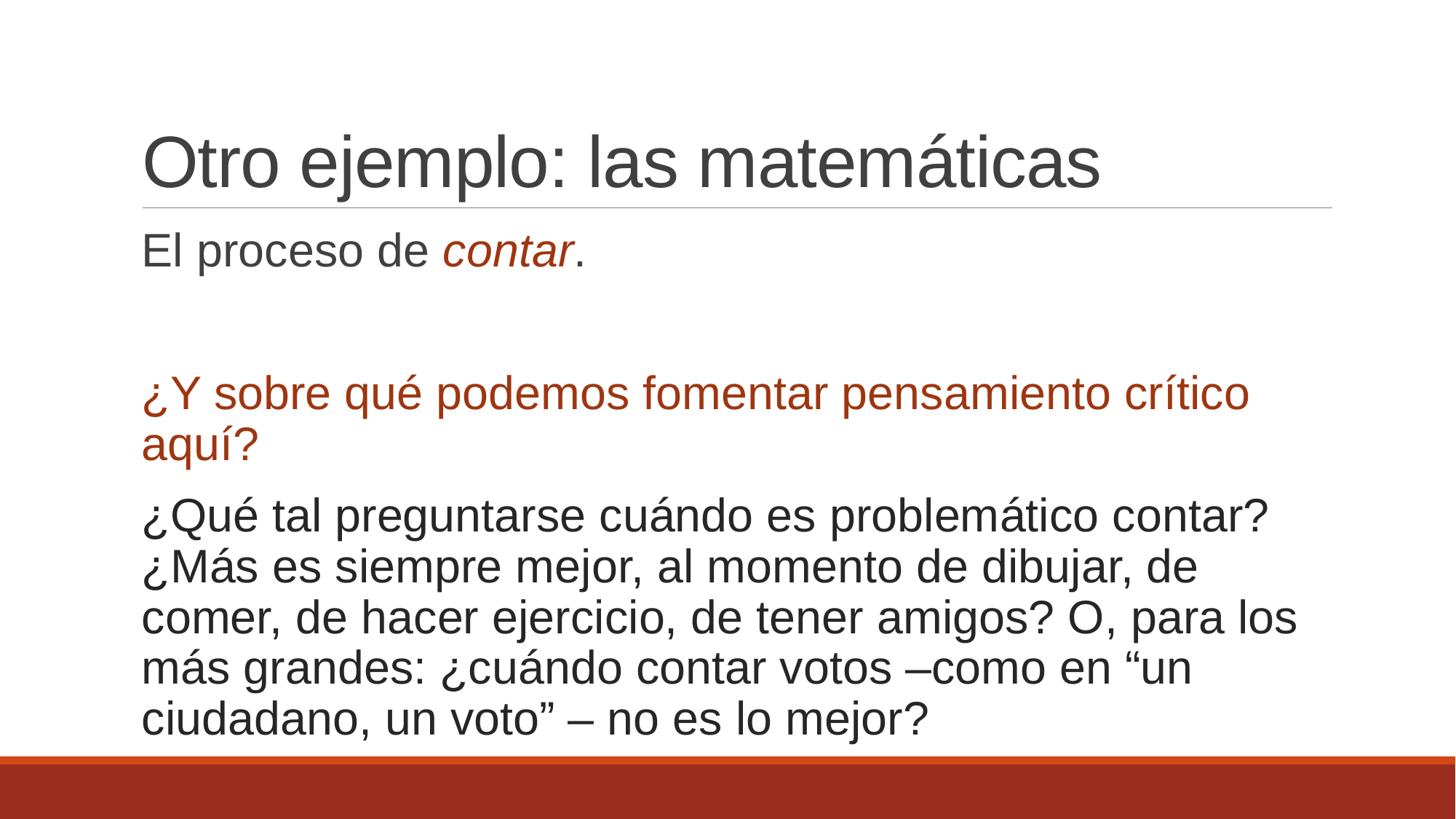

# Otro ejemplo: las matemáticas
El proceso de contar.

¿Y sobre qué podemos fomentar pensamiento crítico aquí?
¿Qué tal preguntarse cuándo es problemático contar? ¿Más es siempre mejor, al momento de dibujar, de comer, de hacer ejercicio, de tener amigos? O, para los más grandes: ¿cuándo contar votos –como en “un ciudadano, un voto” – no es lo mejor?